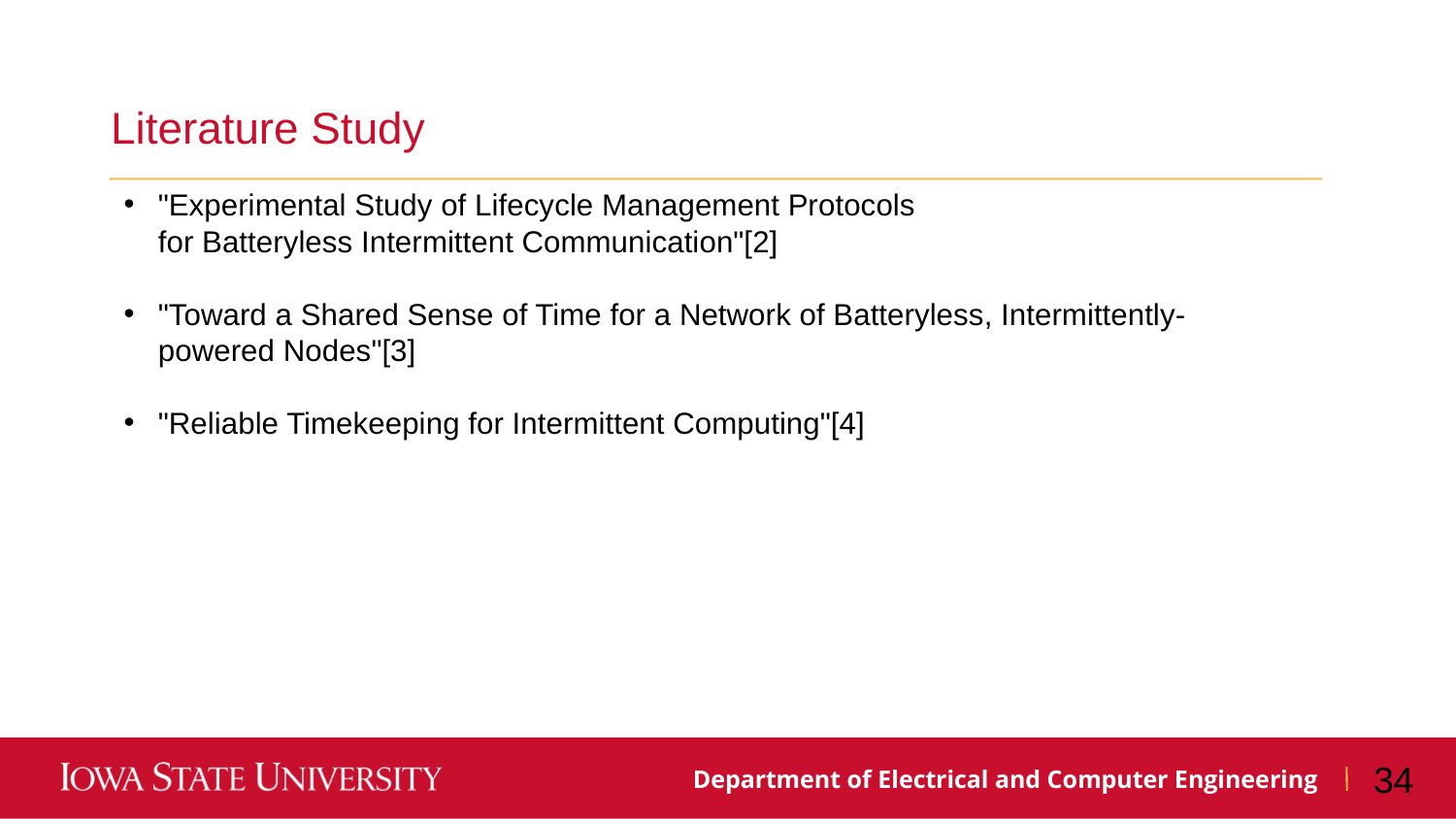

Literature Study

"Experimental Study of Lifecycle Management Protocols for Batteryless Intermittent Communication"[2]

"Toward a Shared Sense of Time for a Network of Batteryless, Intermittently-powered Nodes"[3]

"Reliable Timekeeping for Intermittent Computing"[4]